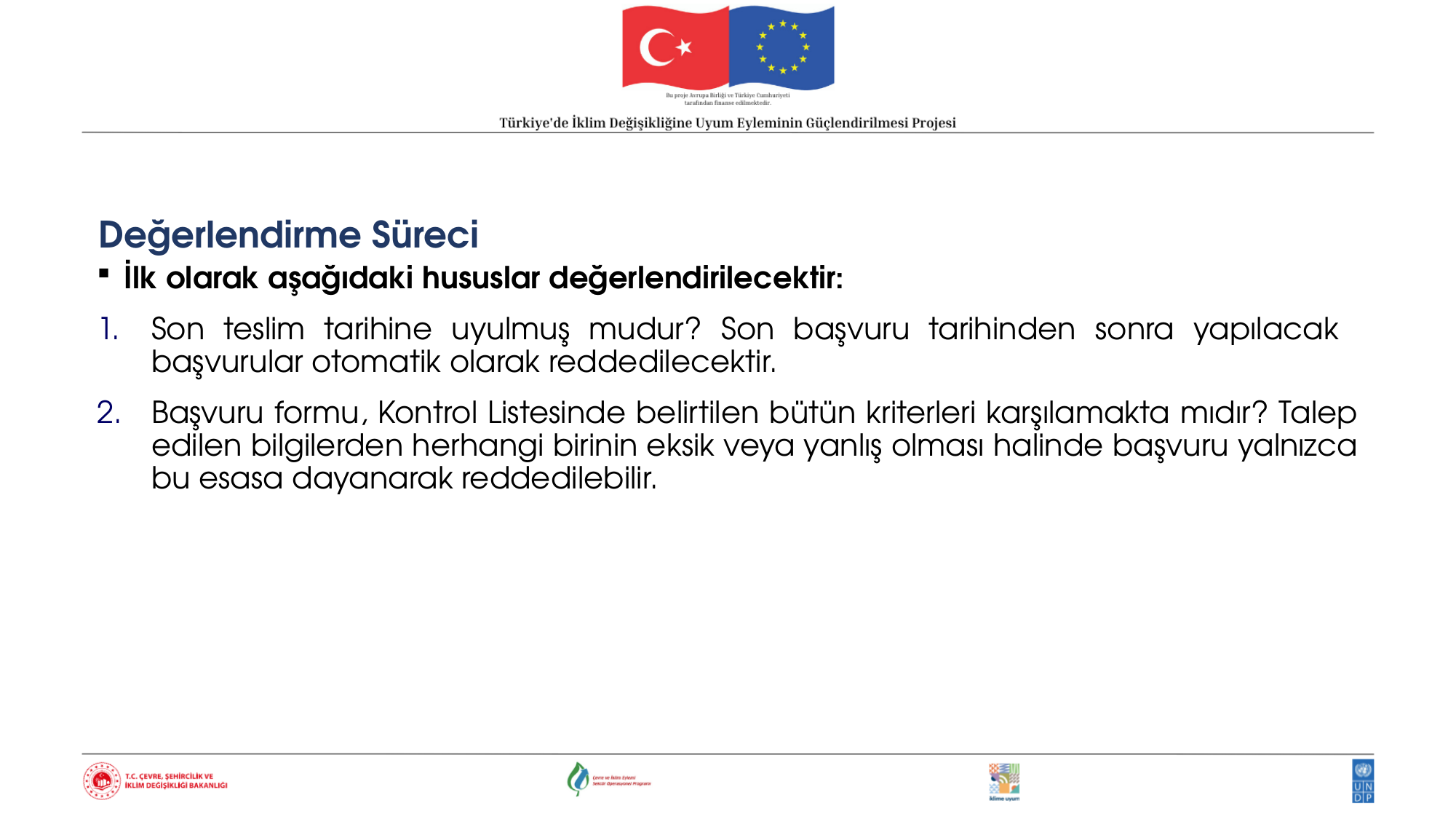

Değerlendirme Süreci
İlk olarak aşağıdaki hususlar değerlendirilecektir:
Son teslim tarihine uyulmuş mudur? Son başvuru tarihinden sonra yapılacak  başvurular otomatik olarak reddedilecektir.
Başvuru formu, Kontrol Listesinde belirtilen bütün kriterleri karşılamakta mıdır? Talep edilen bilgilerden herhangi birinin eksik veya yanlış olması halinde başvuru yalnızca bu esasa dayanarak reddedilebilir.